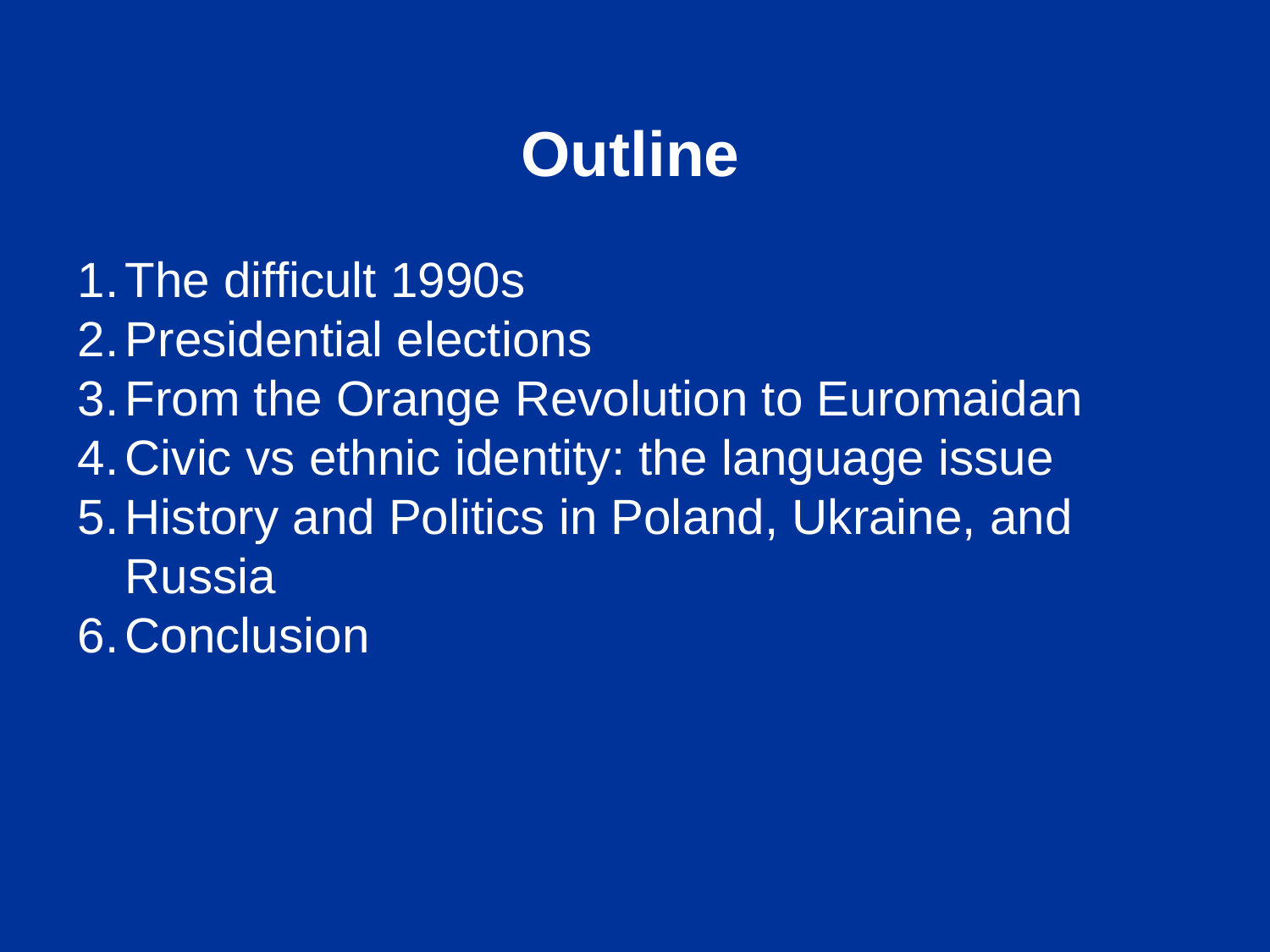

Outline

The difficult 1990s
Presidential elections
From the Orange Revolution to Euromaidan
Civic vs ethnic identity: the language issue
History and Politics in Poland, Ukraine, and Russia
Conclusion